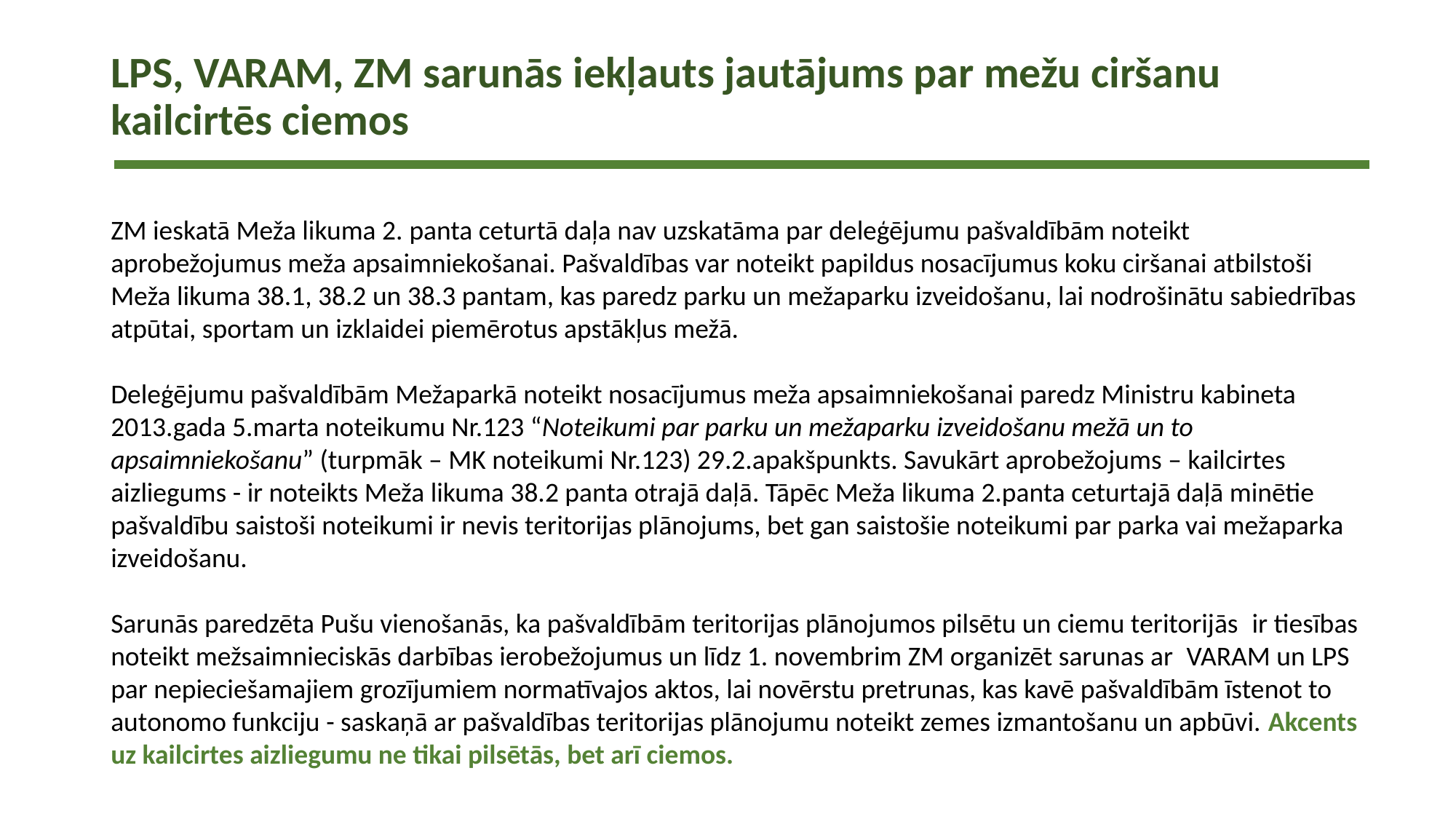

# LPS, VARAM, ZM sarunās iekļauts jautājums par mežu ciršanu kailcirtēs ciemos

ZM ieskatā Meža likuma 2. panta ceturtā daļa nav uzskatāma par deleģējumu pašvaldībām noteikt aprobežojumus meža apsaimniekošanai. Pašvaldības var noteikt papildus nosacījumus koku ciršanai atbilstoši Meža likuma 38.1, 38.2 un 38.3 pantam, kas paredz parku un mežaparku izveidošanu, lai nodrošinātu sabiedrības atpūtai, sportam un izklaidei piemērotus apstākļus mežā.

Deleģējumu pašvaldībām Mežaparkā noteikt nosacījumus meža apsaimniekošanai paredz Ministru kabineta 2013.gada 5.marta noteikumu Nr.123 “Noteikumi par parku un mežaparku izveidošanu mežā un to apsaimniekošanu” (turpmāk – MK noteikumi Nr.123) 29.2.apakšpunkts. Savukārt aprobežojums – kailcirtes aizliegums - ir noteikts Meža likuma 38.2 panta otrajā daļā. Tāpēc Meža likuma 2.panta ceturtajā daļā minētie pašvaldību saistoši noteikumi ir nevis teritorijas plānojums, bet gan saistošie noteikumi par parka vai mežaparka izveidošanu.

Sarunās paredzēta Pušu vienošanās, ka pašvaldībām teritorijas plānojumos pilsētu un ciemu teritorijās  ir tiesības noteikt mežsaimnieciskās darbības ierobežojumus un līdz 1. novembrim ZM organizēt sarunas ar  VARAM un LPS par nepieciešamajiem grozījumiem normatīvajos aktos, lai novērstu pretrunas, kas kavē pašvaldībām īstenot to autonomo funkciju - saskaņā ar pašvaldības teritorijas plānojumu noteikt zemes izmantošanu un apbūvi. Akcents uz kailcirtes aizliegumu ne tikai pilsētās, bet arī ciemos.